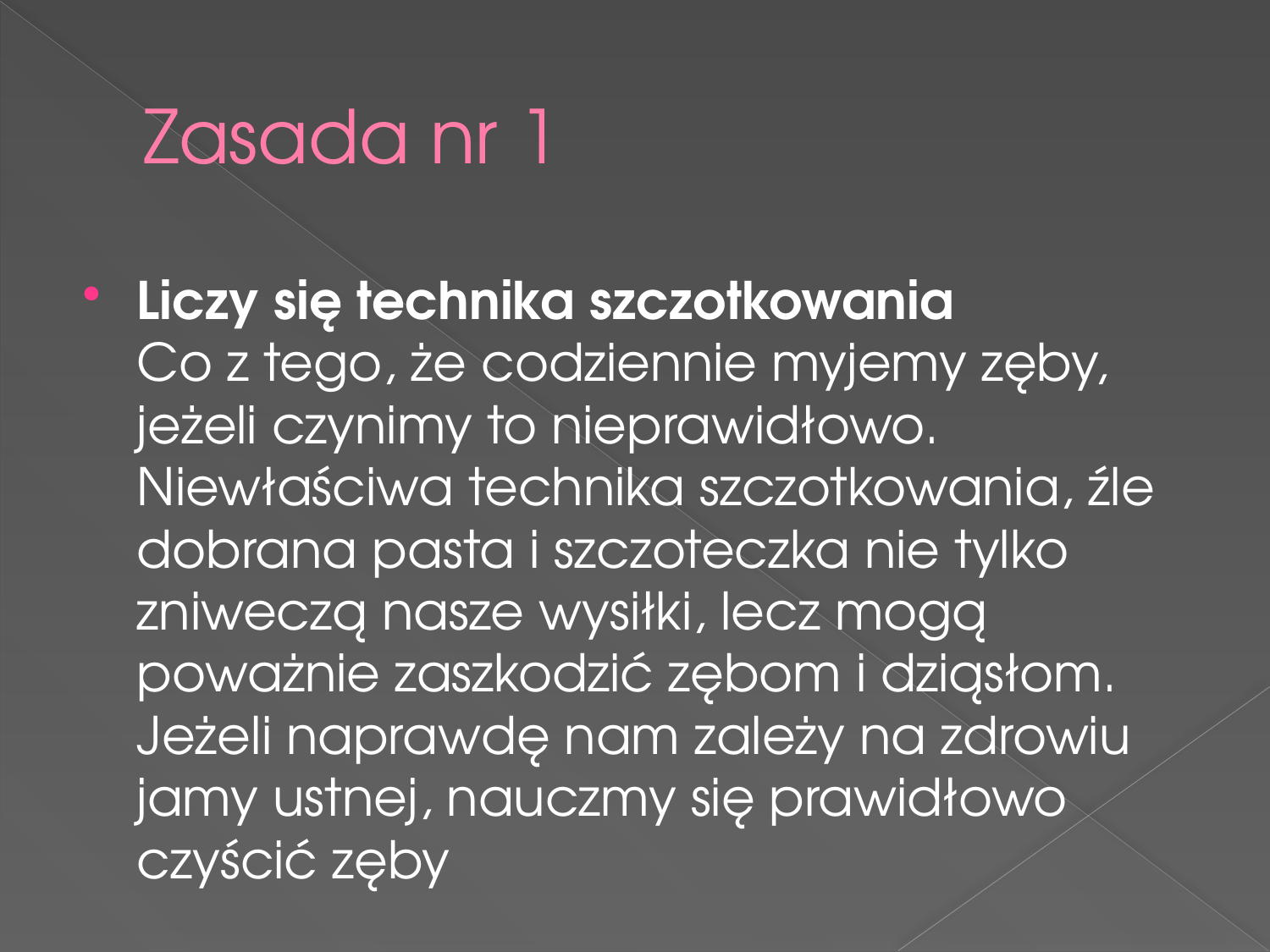

# Zasada nr 1
Liczy się technika szczotkowania
Co z tego, że codziennie myjemy zęby, jeżeli czynimy to nieprawidłowo. Niewłaściwa technika szczotkowania, źle dobrana pasta i szczoteczka nie tylko zniweczą nasze wysiłki, lecz mogą poważnie zaszkodzić zębom i dziąsłom. Jeżeli naprawdę nam zależy na zdrowiu jamy ustnej, nauczmy się prawidłowo czyścić zęby